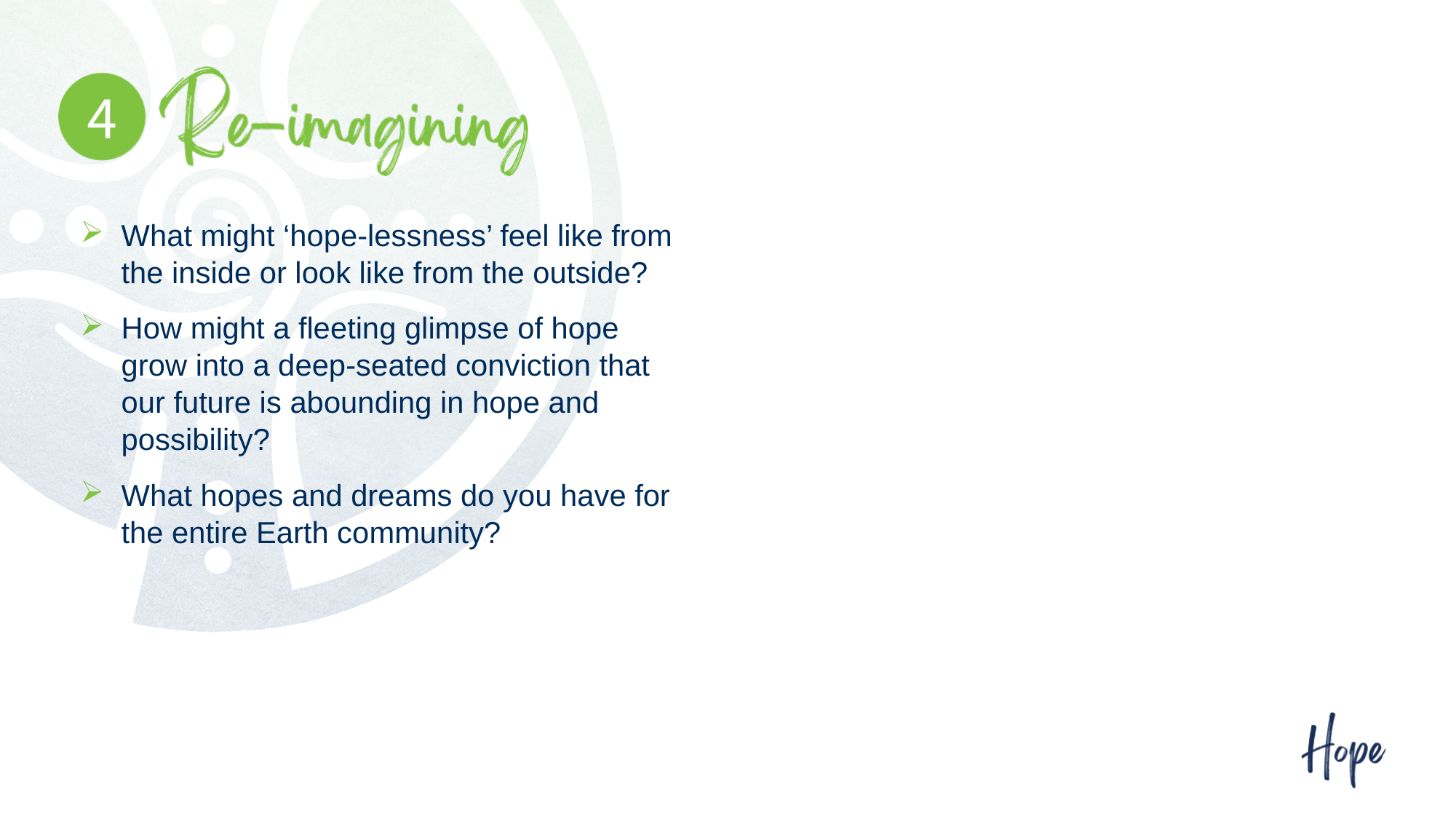

What might ‘hope-lessness’ feel like from the inside or look like from the outside?
How might a fleeting glimpse of hope grow into a deep-seated conviction that our future is abounding in hope and possibility?
What hopes and dreams do you have for the entire Earth community?